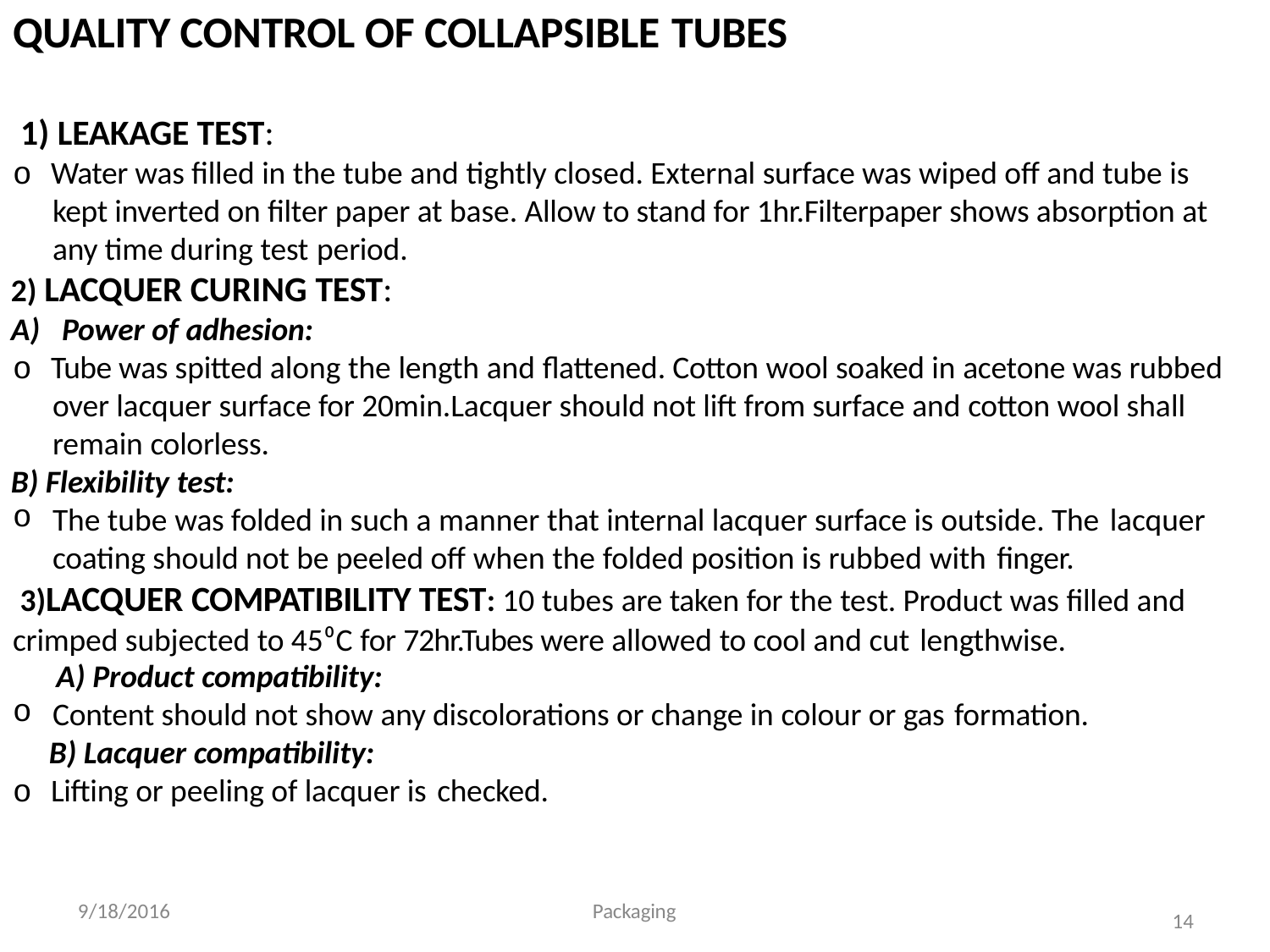

# QUALITY CONTROL OF COLLAPSIBLE TUBES
1) LEAKAGE TEST:
o Water was filled in the tube and tightly closed. External surface was wiped off and tube is  kept inverted on filter paper at base. Allow to stand for 1hr.Filterpaper shows absorption at  any time during test period.
2) LACQUER CURING TEST:
A)	Power of adhesion:
o Tube was spitted along the length and flattened. Cotton wool soaked in acetone was rubbed  over lacquer surface for 20min.Lacquer should not lift from surface and cotton wool shall  remain colorless.
B) Flexibility test:
The tube was folded in such a manner that internal lacquer surface is outside. The lacquer
coating should not be peeled off when the folded position is rubbed with finger.
LACQUER COMPATIBILITY TEST: 10 tubes are taken for the test. Product was filled and  crimped subjected to 45⁰C for 72hr.Tubes were allowed to cool and cut lengthwise.
Product compatibility:
Content should not show any discolorations or change in colour or gas formation.
B) Lacquer compatibility:
o Lifting or peeling of lacquer is checked.
14
9/18/2016
Packaging